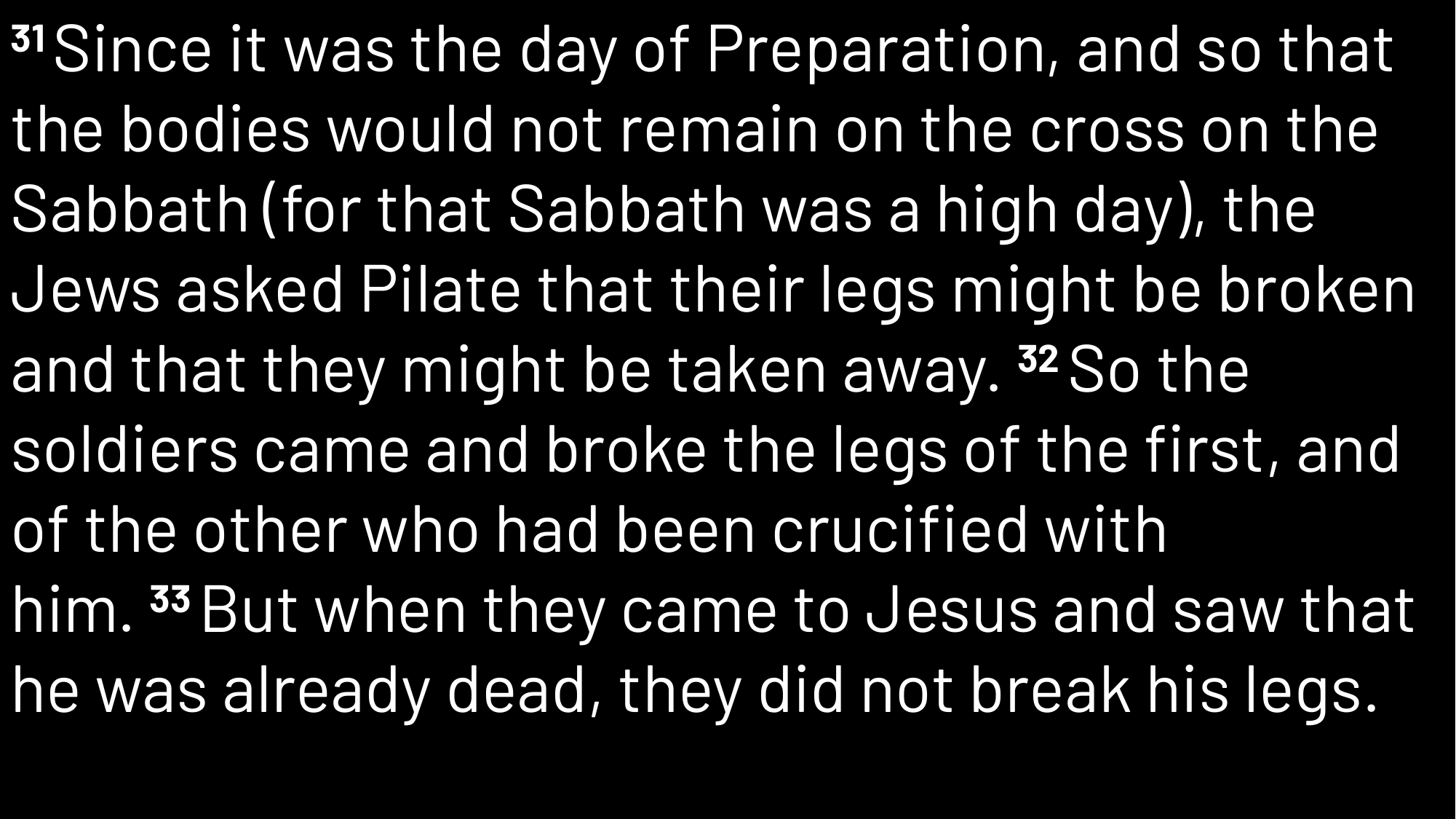

31 Since it was the day of Preparation, and so that the bodies would not remain on the cross on the Sabbath (for that Sabbath was a high day), the Jews asked Pilate that their legs might be broken and that they might be taken away. 32 So the soldiers came and broke the legs of the first, and of the other who had been crucified with him. 33 But when they came to Jesus and saw that he was already dead, they did not break his legs.